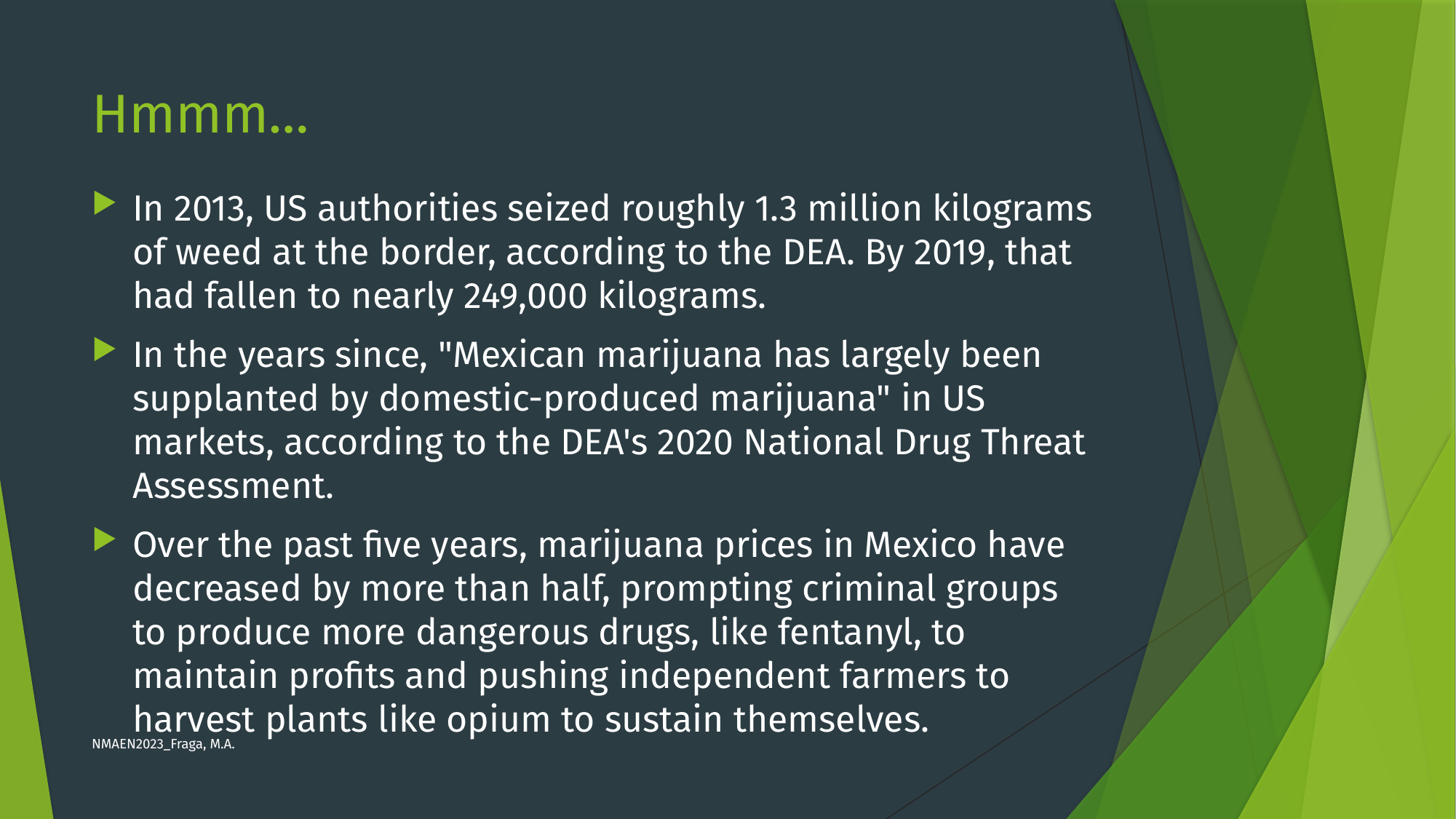

# Hmmm…
In 2013, US authorities seized roughly 1.3 million kilograms of weed at the border, according to the DEA. By 2019, that had fallen to nearly 249,000 kilograms.
In the years since, "Mexican marijuana has largely been supplanted by domestic-produced marijuana" in US markets, according to the DEA's 2020 National Drug Threat Assessment.
Over the past five years, marijuana prices in Mexico have decreased by more than half, prompting criminal groups to produce more dangerous drugs, like fentanyl, to maintain profits and pushing independent farmers to harvest plants like opium to sustain themselves.
NMAEN2023_Fraga, M.A.